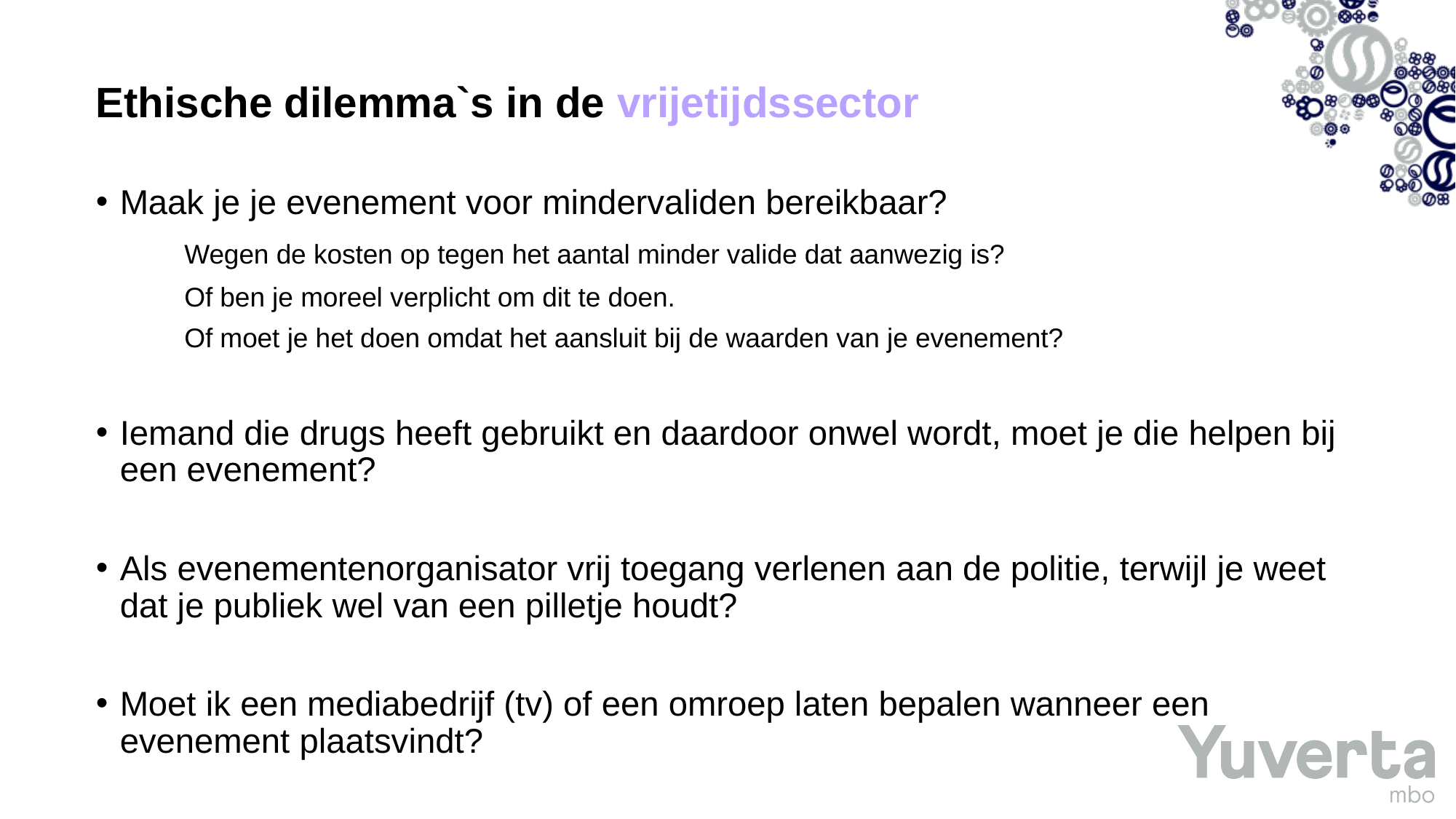

# Ethische dilemma`s in de vrijetijdssector
Maak je je evenement voor mindervaliden bereikbaar?
	Wegen de kosten op tegen het aantal minder valide dat aanwezig is?
	Of ben je moreel verplicht om dit te doen.
	Of moet je het doen omdat het aansluit bij de waarden van je evenement?

Iemand die drugs heeft gebruikt en daardoor onwel wordt, moet je die helpen bij een evenement?

Als evenementenorganisator vrij toegang verlenen aan de politie, terwijl je weet dat je publiek wel van een pilletje houdt?

Moet ik een mediabedrijf (tv) of een omroep laten bepalen wanneer een evenement plaatsvindt?